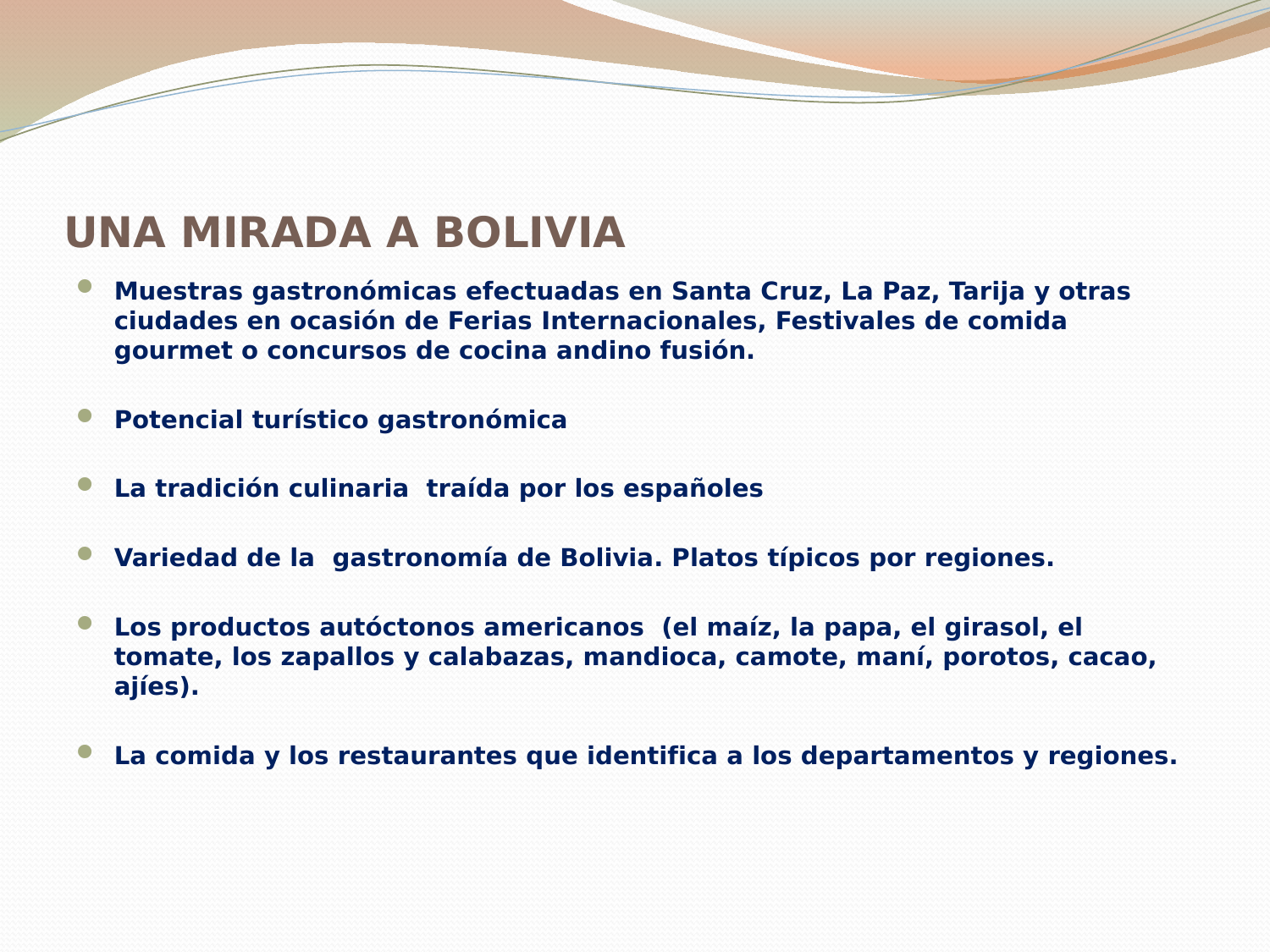

# UNA MIRADA A BOLIVIA
Muestras gastronómicas efectuadas en Santa Cruz, La Paz, Tarija y otras ciudades en ocasión de Ferias Internacionales, Festivales de comida gourmet o concursos de cocina andino fusión.

Potencial turístico gastronómica

La tradición culinaria  traída por los españoles

Variedad de la  gastronomía de Bolivia. Platos típicos por regiones.

Los productos autóctonos americanos  (el maíz, la papa, el girasol, el tomate, los zapallos y calabazas, mandioca, camote, maní, porotos, cacao, ajíes).

La comida y los restaurantes que identifica a los departamentos y regiones.